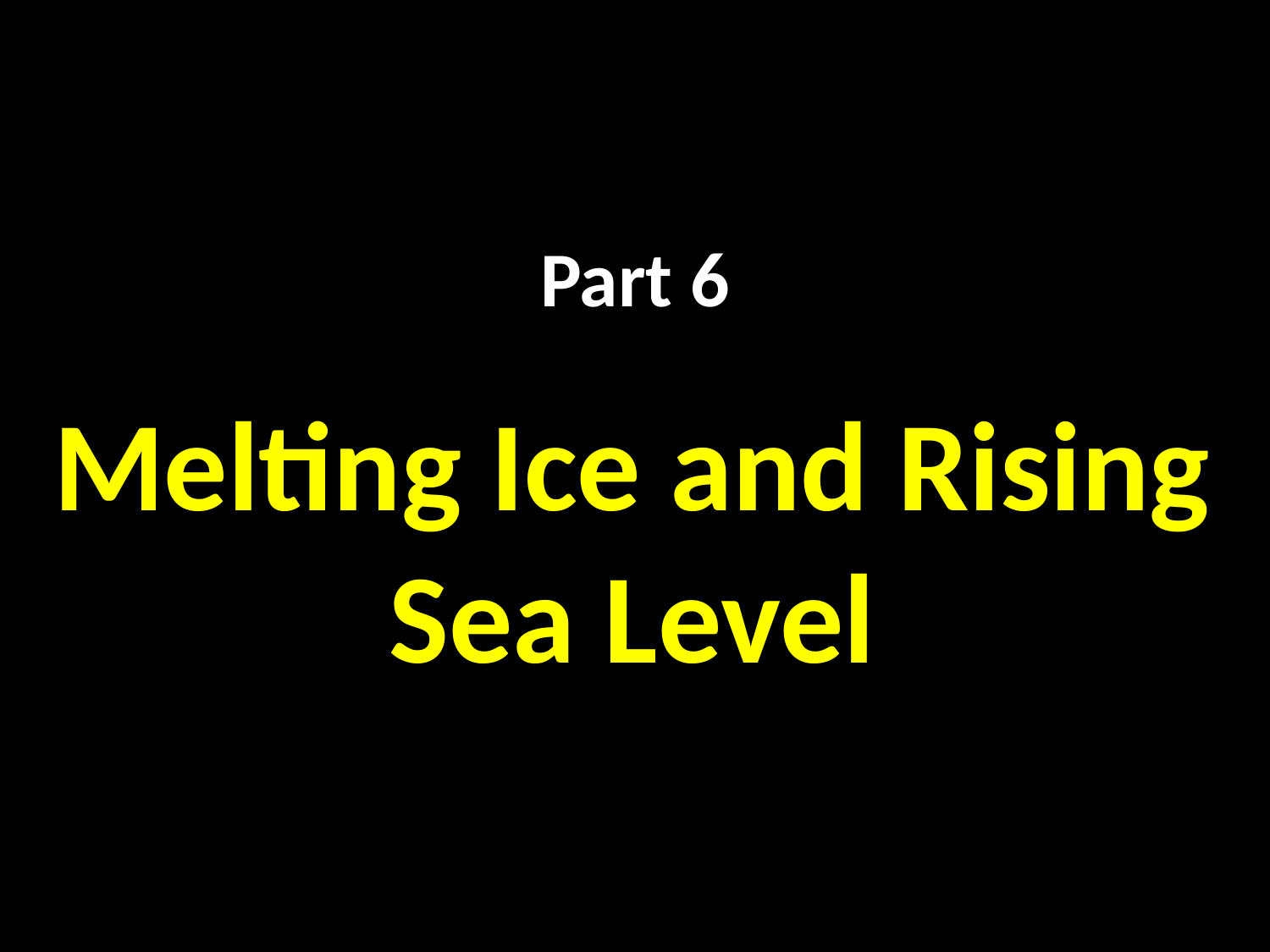

# Part 6
Melting Ice and Rising Sea Level